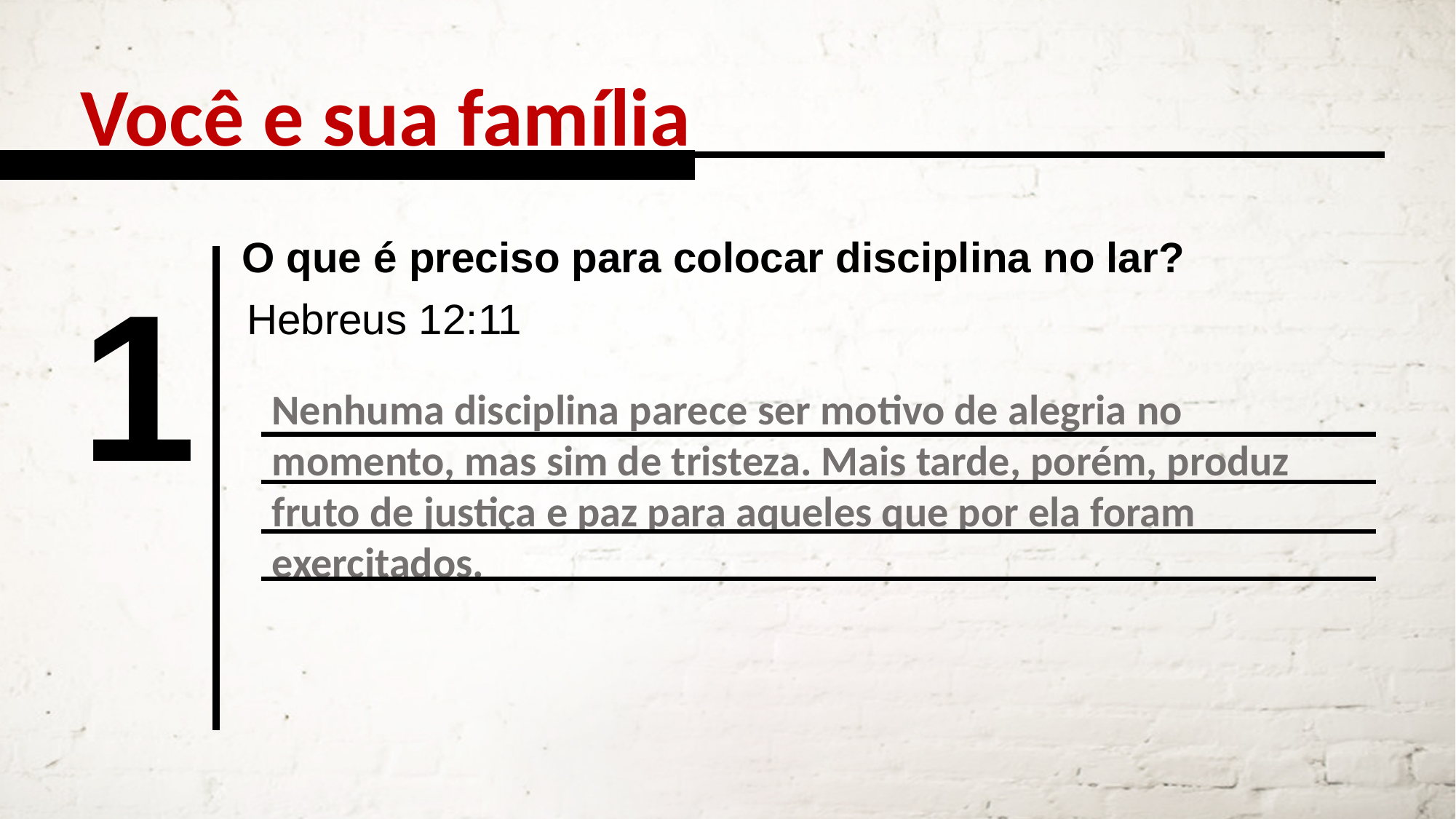

Você e sua família

O que é preciso para colocar disciplina no lar?
1
Hebreus 12:11
Nenhuma disciplina parece ser motivo de alegria no momento, mas sim de tristeza. Mais tarde, porém, produz fruto de justiça e paz para aqueles que por ela foram exercitados.